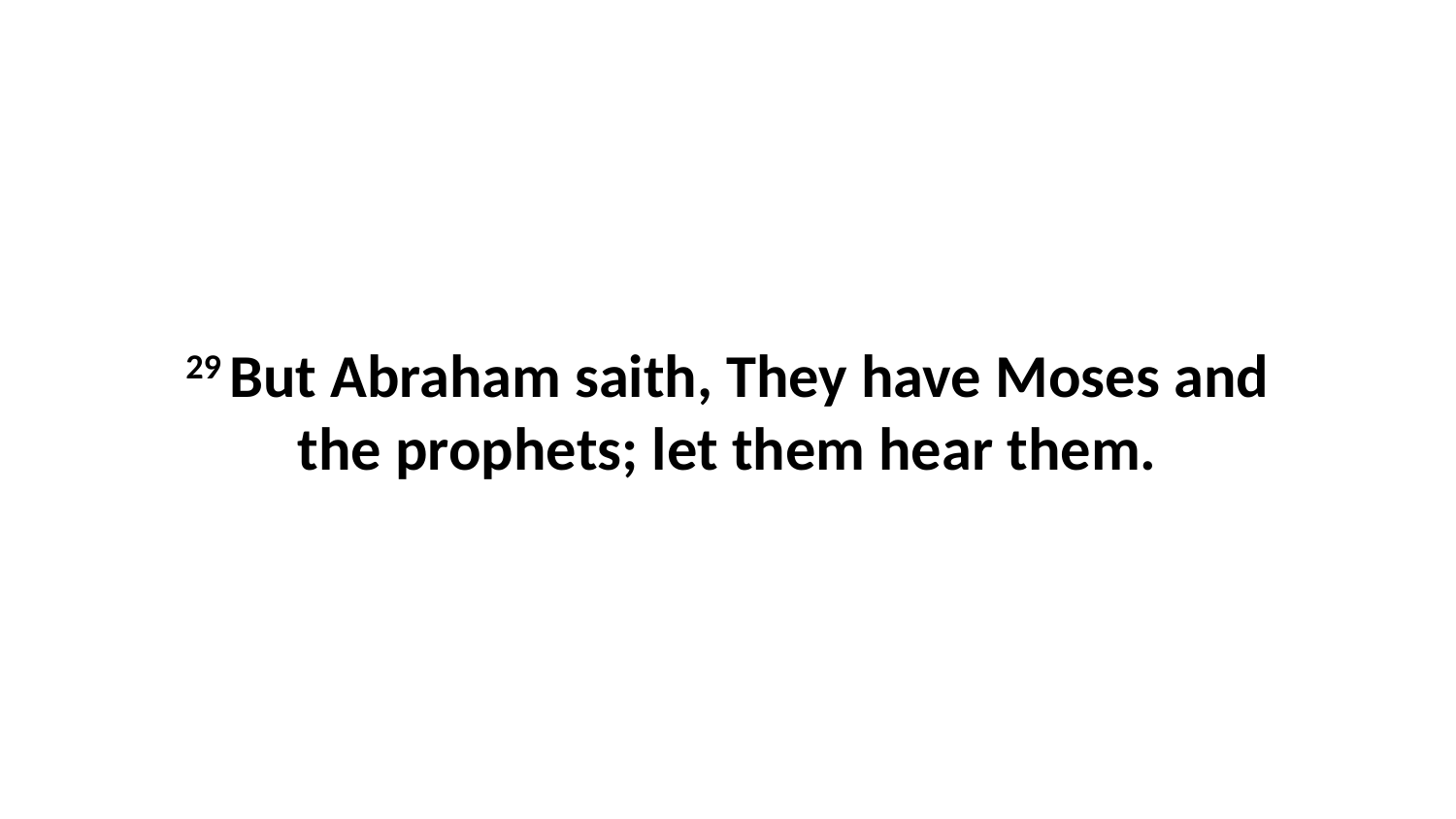

29 But Abraham saith, They have Moses and the prophets; let them hear them.